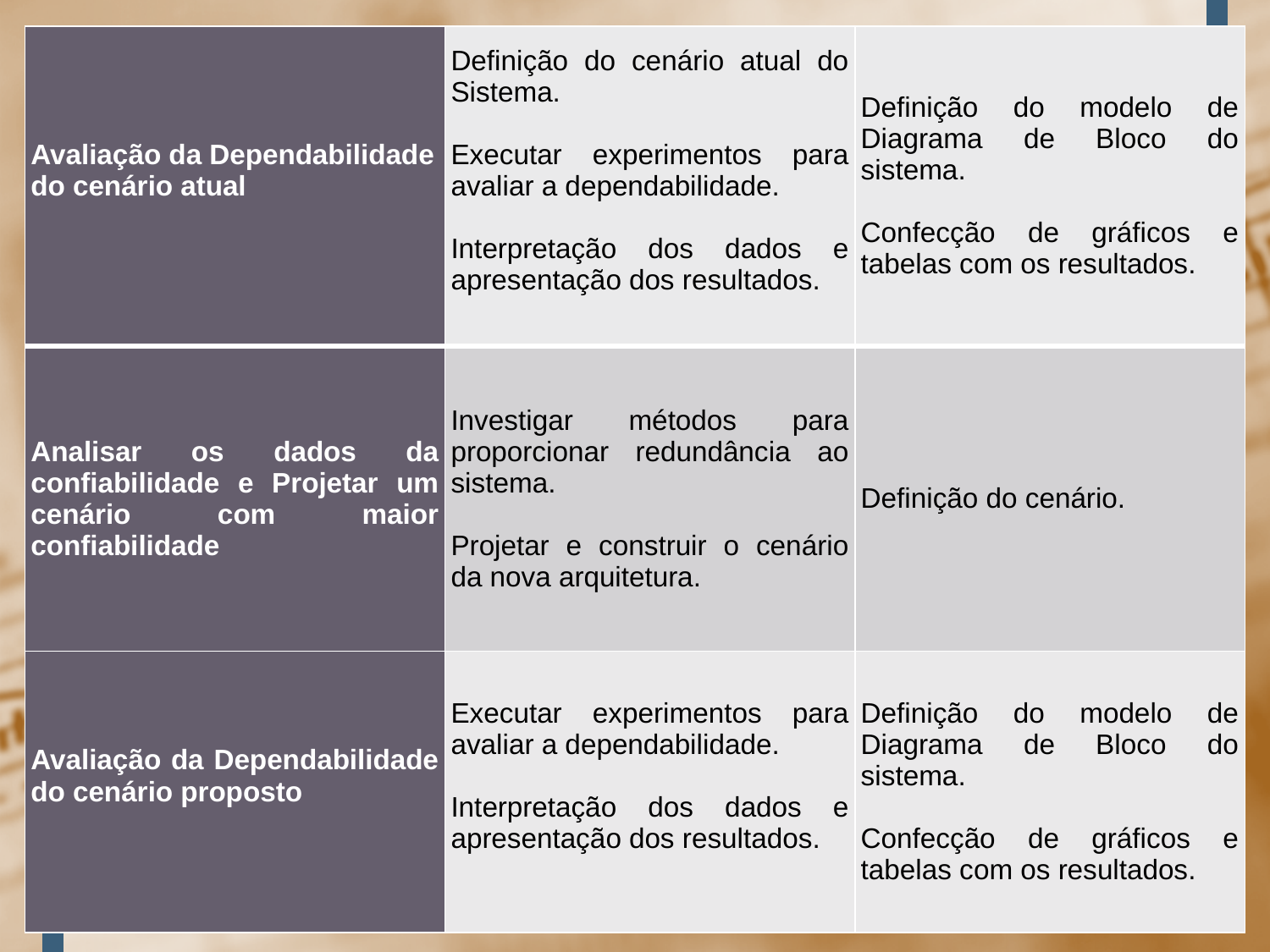

| Avaliação da Dependabilidade do cenário atual | Definição do cenário atual do Sistema.   Executar experimentos para avaliar a dependabilidade.   Interpretação dos dados e apresentação dos resultados. | Definição do modelo de Diagrama de Bloco do sistema. Confecção de gráficos e tabelas com os resultados. |
| --- | --- | --- |
| Analisar os dados da confiabilidade e Projetar um cenário com maior confiabilidade | Investigar métodos para proporcionar redundância ao sistema.   Projetar e construir o cenário da nova arquitetura. | Definição do cenário. |
| Avaliação da Dependabilidade do cenário proposto | Executar experimentos para avaliar a dependabilidade.   Interpretação dos dados e apresentação dos resultados. | Definição do modelo de Diagrama de Bloco do sistema.   Confecção de gráficos e tabelas com os resultados. |